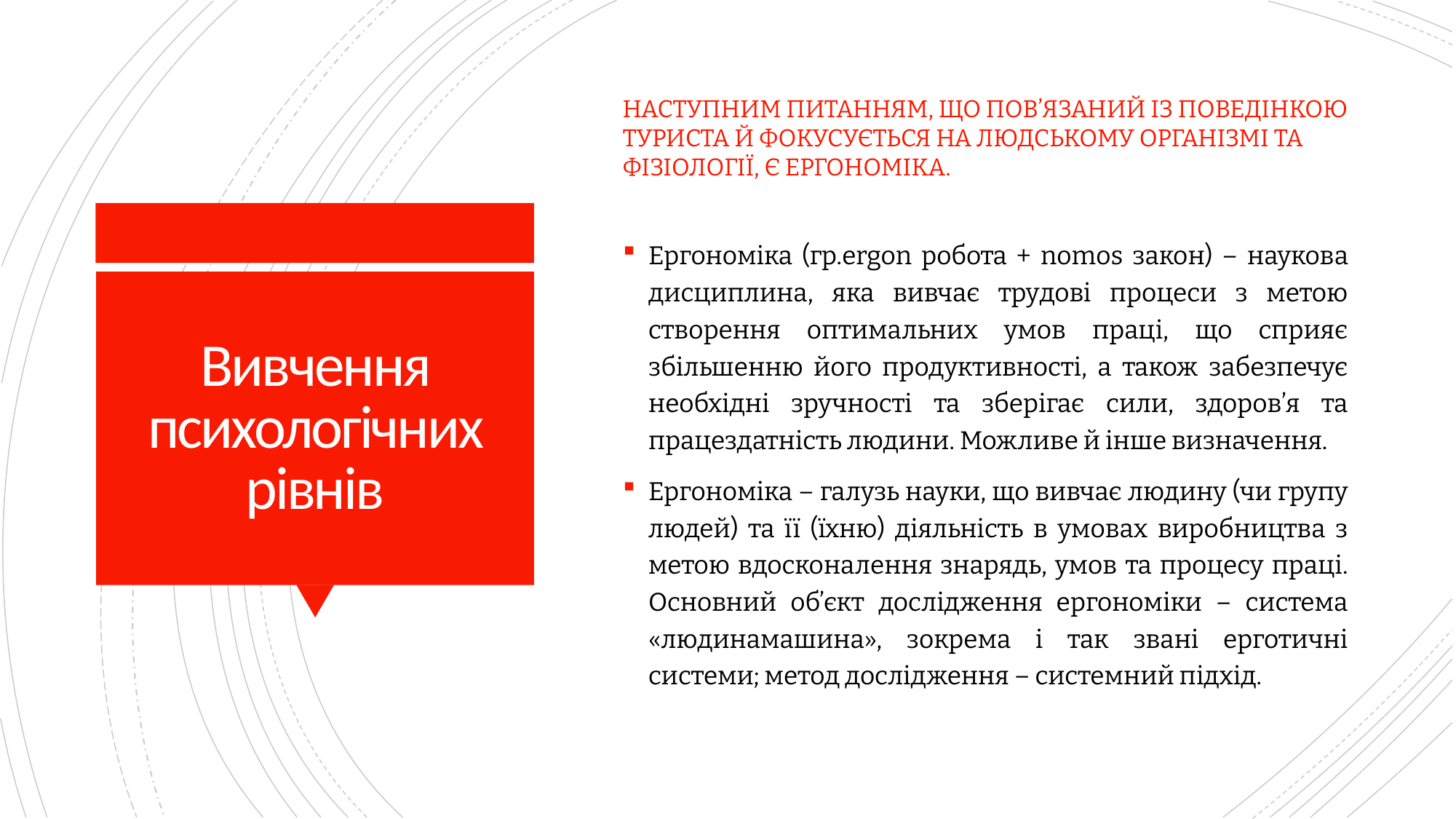

Наступним питанням, що пов’язаний із поведінкою туриста й фокусується на людському організмі та фізіології, є ЕРГОНОМІКА.
Ергономіка (гр.ergon робота + nomos закон) – наукова дисциплина, яка вивчає трудові процеси з метою створення оптимальних умов праці, що сприяє збільшенню його продуктивності, а також забезпечує необхідні зручності та зберігає сили, здоров’я та працездатність людини. Можливе й інше визначення.
Ергономіка – галузь науки, що вивчає людину (чи групу людей) та її (їхню) діяльність в умовах виробництва з метою вдосконалення знарядь, умов та процесу праці. Основний об’єкт дослідження ергономіки – система «людинамашина», зокрема і так звані ерготичні системи; метод дослідження – системний підхід.
# Вивчення психологічних рівнів